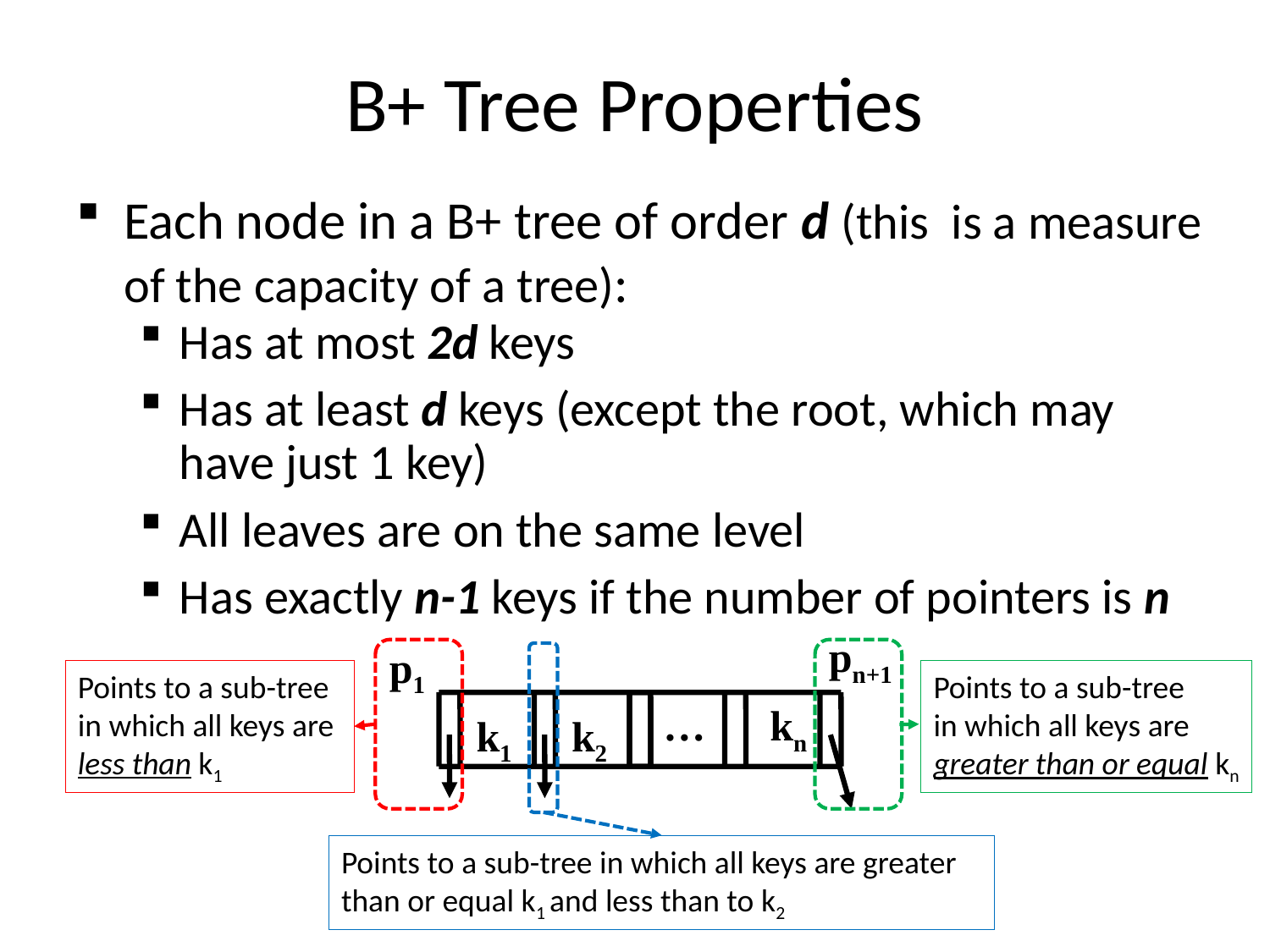

# B+ Tree Properties
Each node in a B+ tree of order d (this  is a measure of the capacity of a tree):
Has at most 2d keys
Has at least d keys (except the root, which may have just 1 key)
All leaves are on the same level
Has exactly n-1 keys if the number of pointers is n

pn+1
p1

…
kn
k1
k2

Points to a sub-tree
in which all keys are
less than k1
Points to a sub-tree
in which all keys are
greater than or equal kn
Points to a sub-tree in which all keys are greater than or equal k1 and less than to k2